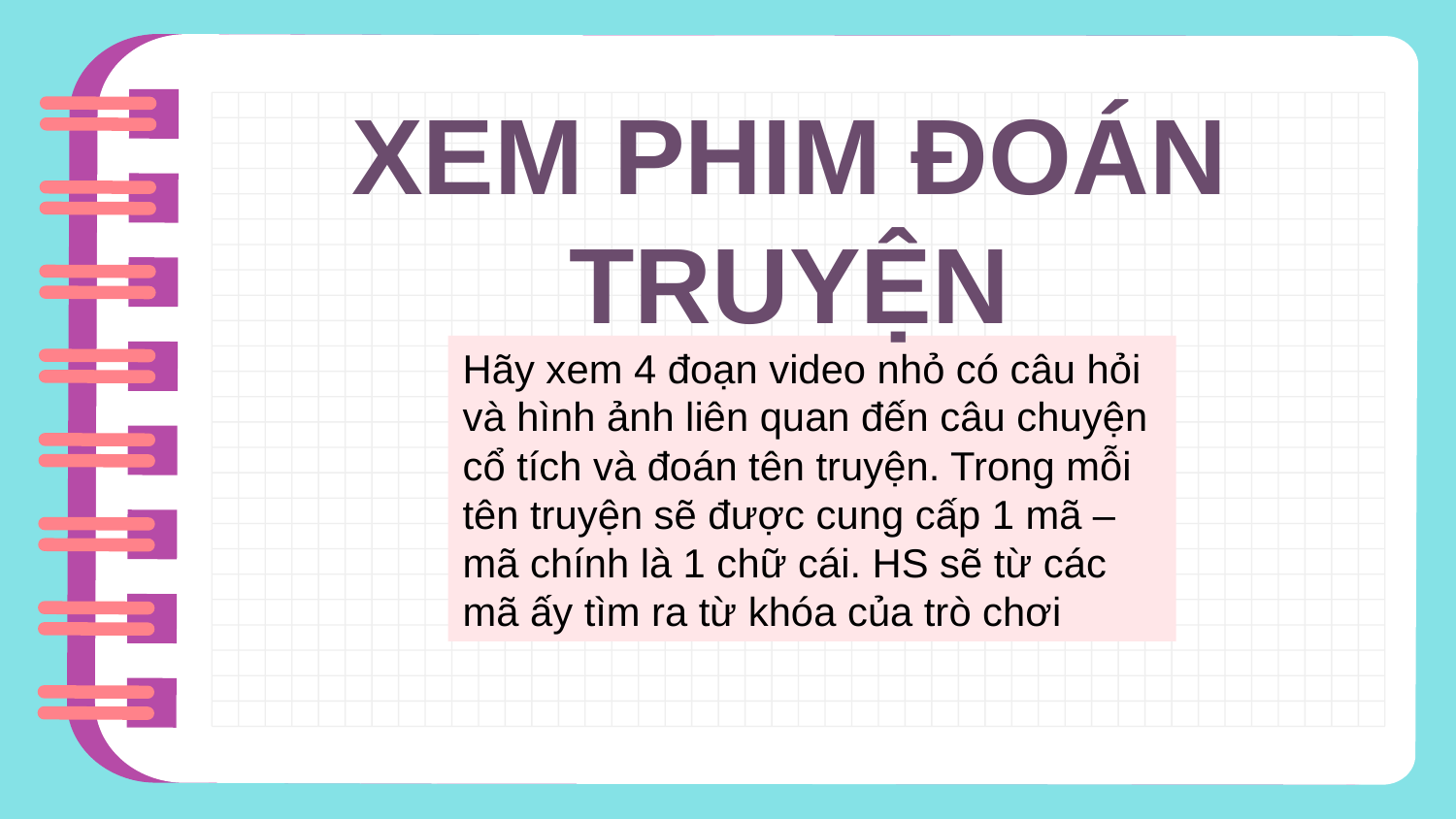

# XEM PHIM ĐOÁN TRUYỆN
Hãy xem 4 đoạn video nhỏ có câu hỏi và hình ảnh liên quan đến câu chuyện cổ tích và đoán tên truyện. Trong mỗi tên truyện sẽ được cung cấp 1 mã – mã chính là 1 chữ cái. HS sẽ từ các mã ấy tìm ra từ khóa của trò chơi